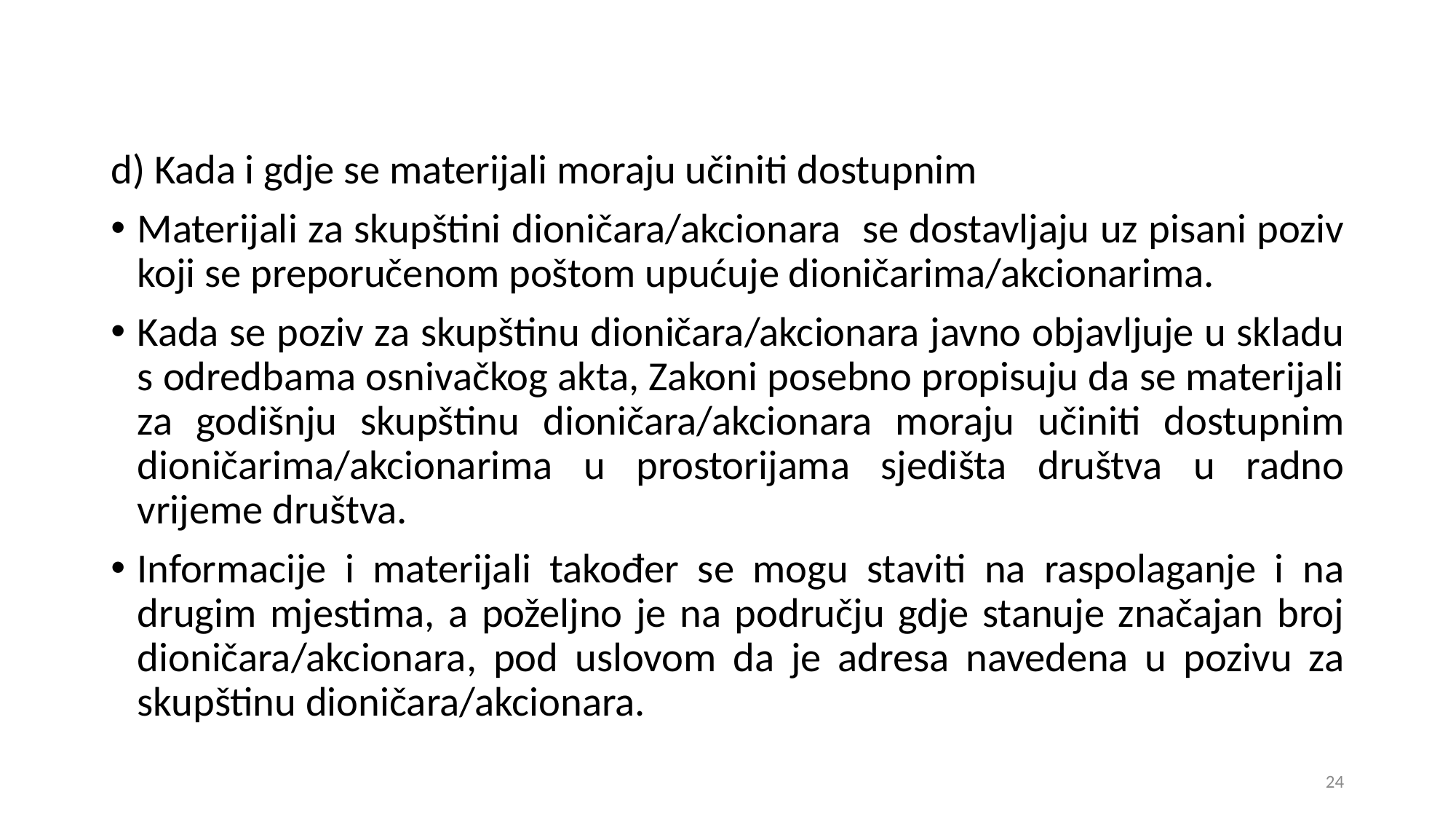

d) Kada i gdje se materijali moraju učiniti dostupnim
Materijali za skupštini dioničara/akcionara  se dostavljaju uz pisani poziv koji se preporučenom poštom upućuje dioničarima/akcionarima.
Kada se poziv za skupštinu dioničara/akcionara javno objavljuje u skladu s odredbama osnivačkog akta, Zakoni posebno propisuju da se materijali za godišnju skupštinu dioničara/akcionara moraju učiniti dostupnim dioničarima/akcionarima u prostorijama sjedišta društva u radno vrijeme društva.
Informacije i materijali također se mogu staviti na raspolaganje i na drugim mjestima, a poželjno je na području gdje stanuje značajan broj dioničara/akcionara, pod uslovom da je adresa navedena u pozivu za skupštinu dioničara/akcionara.

24